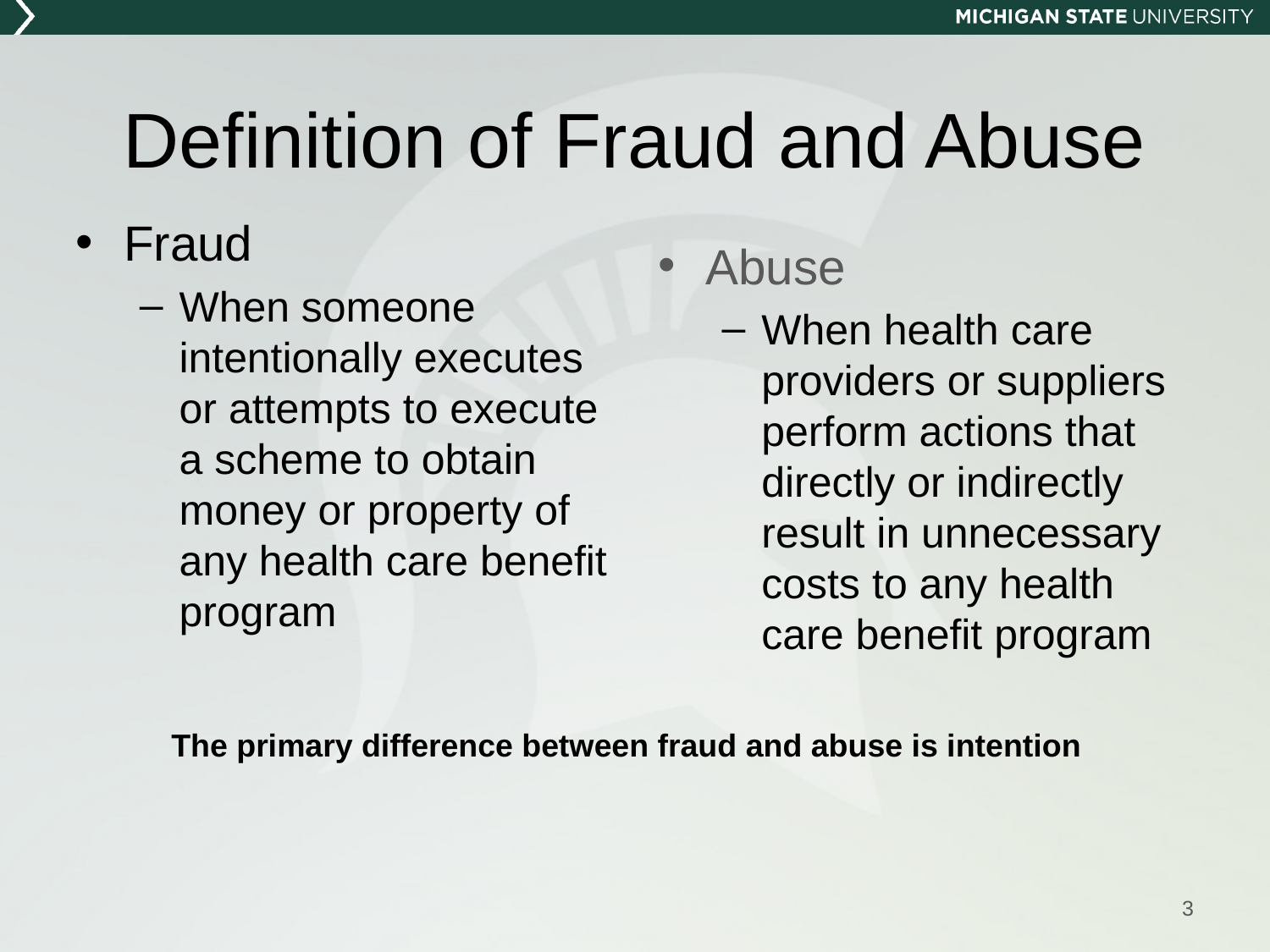

# Definition of Fraud and Abuse
Fraud
When someone intentionally executes or attempts to execute a scheme to obtain money or property of any health care benefit program
Abuse
When health care providers or suppliers perform actions that directly or indirectly result in unnecessary costs to any health care benefit program
The primary difference between fraud and abuse is intention
3